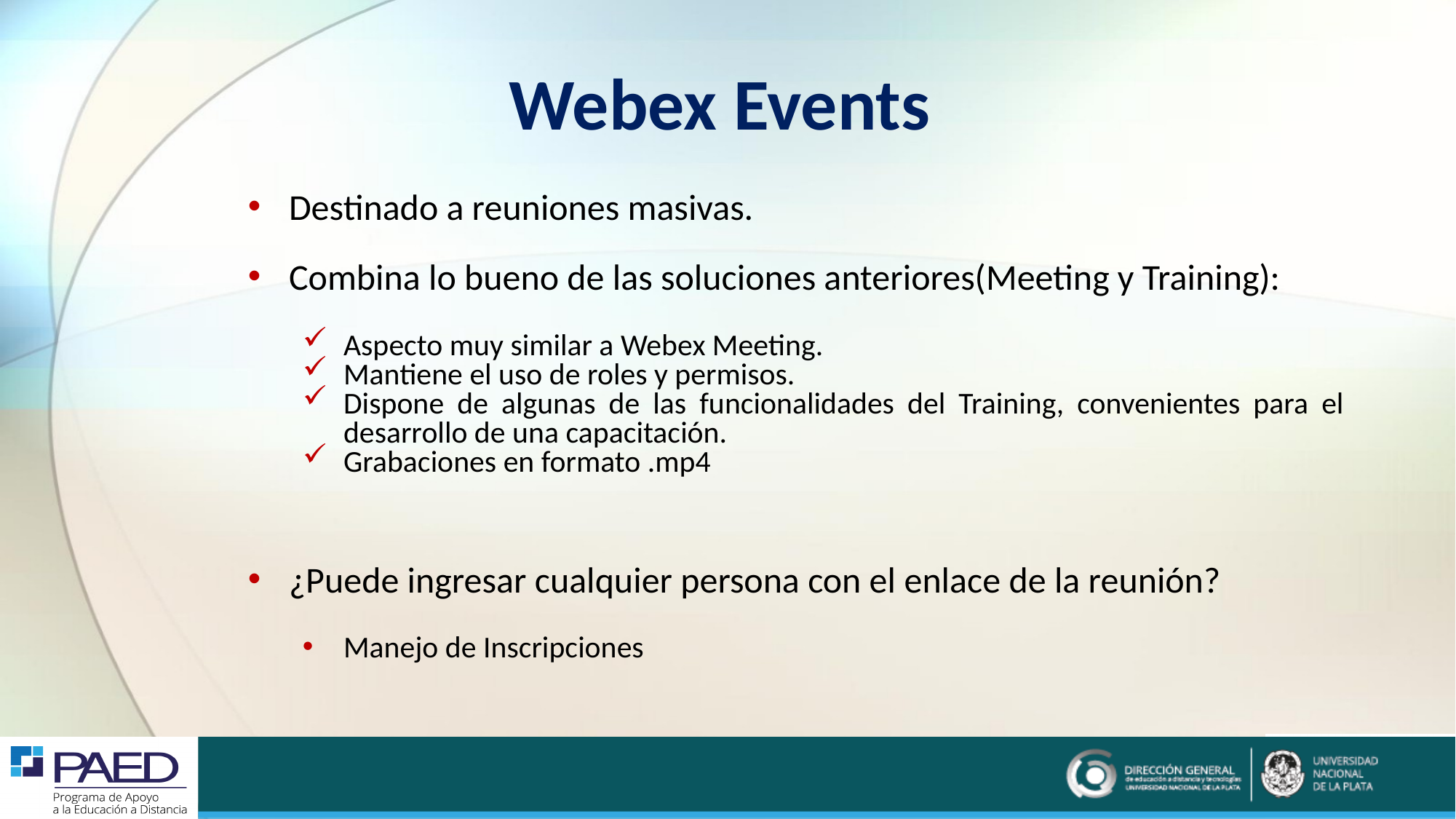

# Webex Events
Destinado a reuniones masivas.

Combina lo bueno de las soluciones anteriores(Meeting y Training):

Aspecto muy similar a Webex Meeting.
Mantiene el uso de roles y permisos.
Dispone de algunas de las funcionalidades del Training, convenientes para el desarrollo de una capacitación.
Grabaciones en formato .mp4

¿Puede ingresar cualquier persona con el enlace de la reunión?

Manejo de Inscripciones